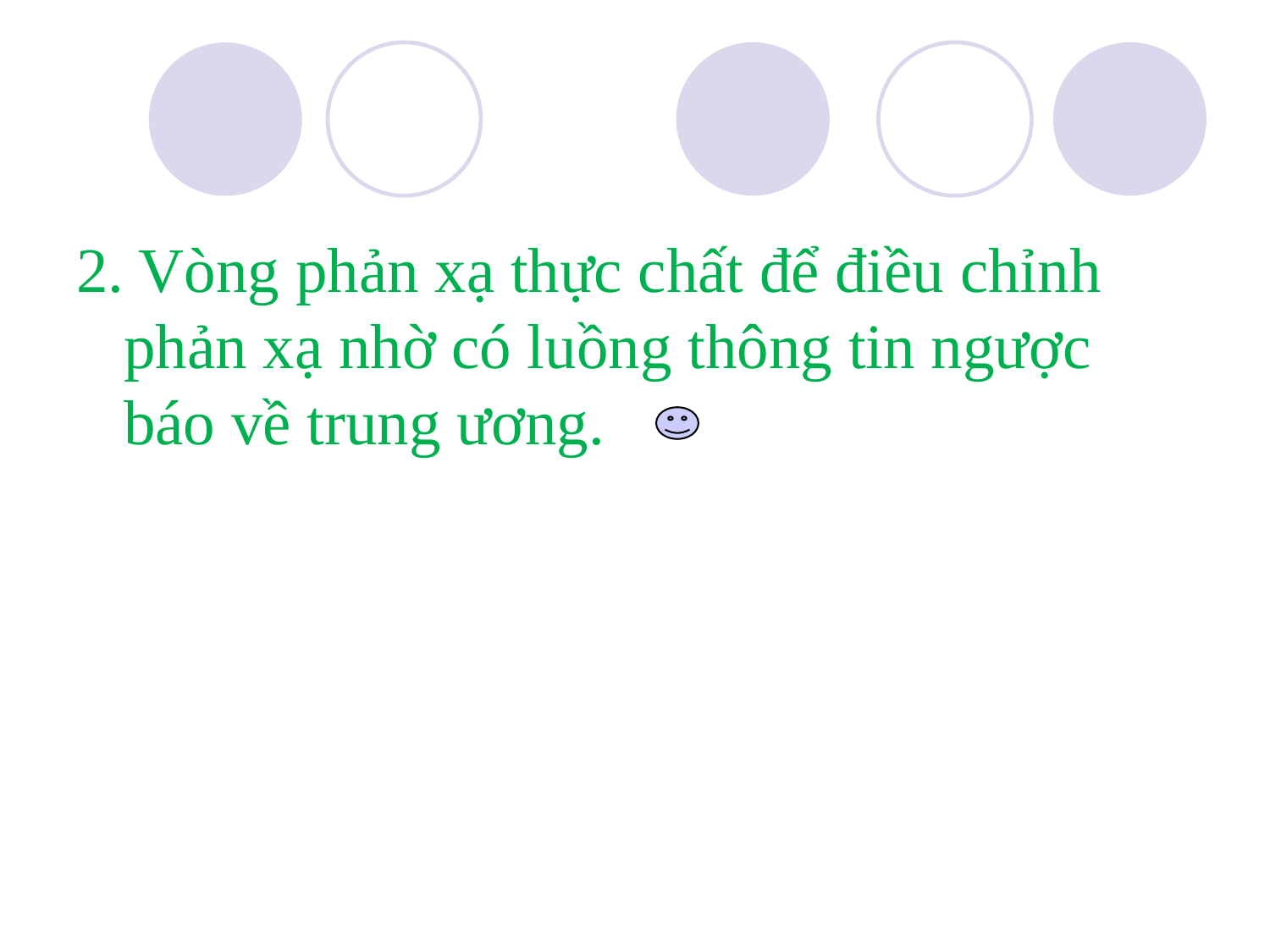

2. Vòng phản xạ thực chất để điều chỉnh phản xạ nhờ có luồng thông tin ngược báo về trung ương.